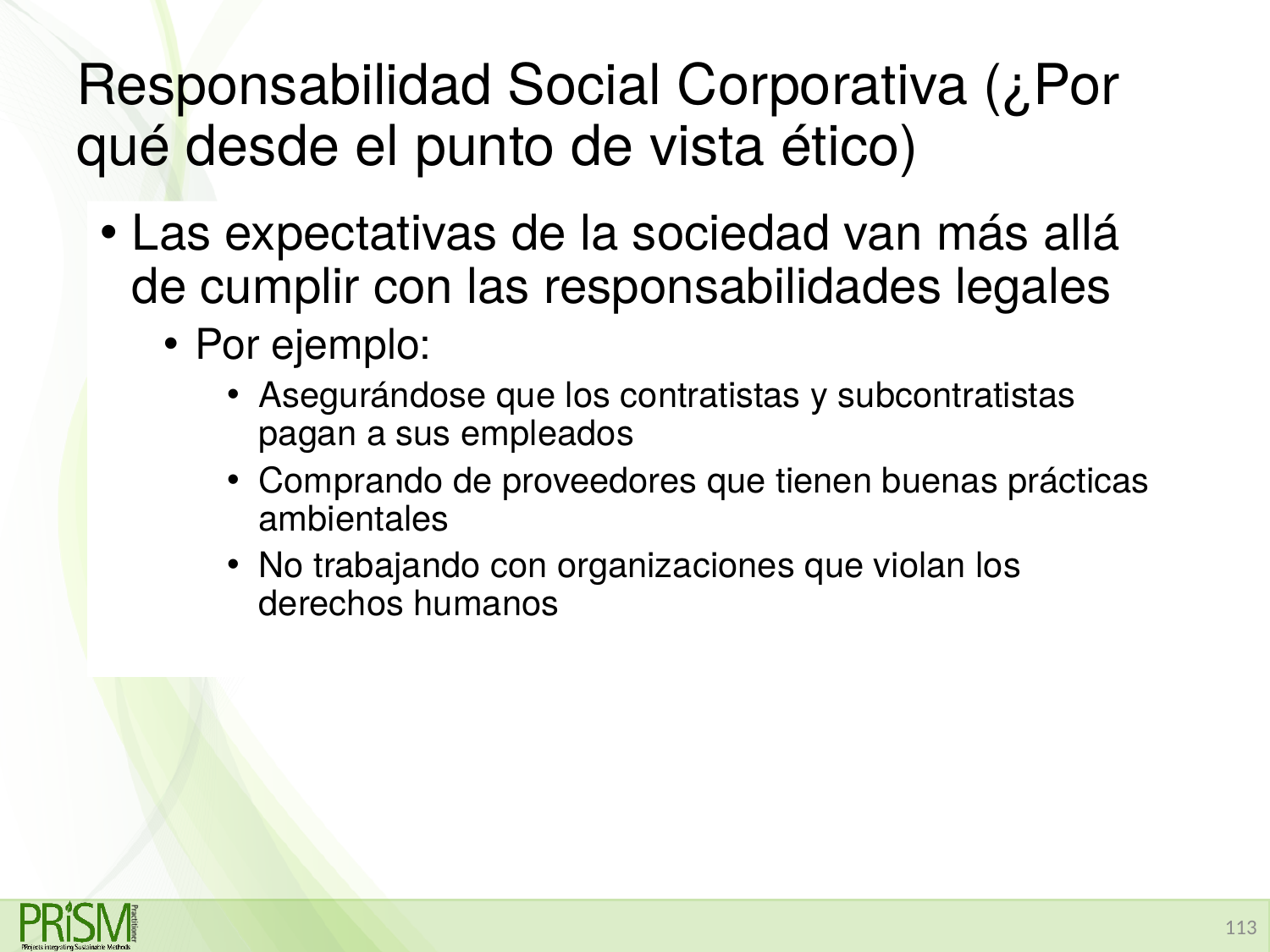

# Responsabilidad Social Corporativa (¿Por qué desde el punto de vista ético)
Las expectativas de la sociedad van más allá de cumplir con las responsabilidades legales
Por ejemplo:
Asegurándose que los contratistas y subcontratistas pagan a sus empleados
Comprando de proveedores que tienen buenas prácticas ambientales
No trabajando con organizaciones que violan los derechos humanos
113